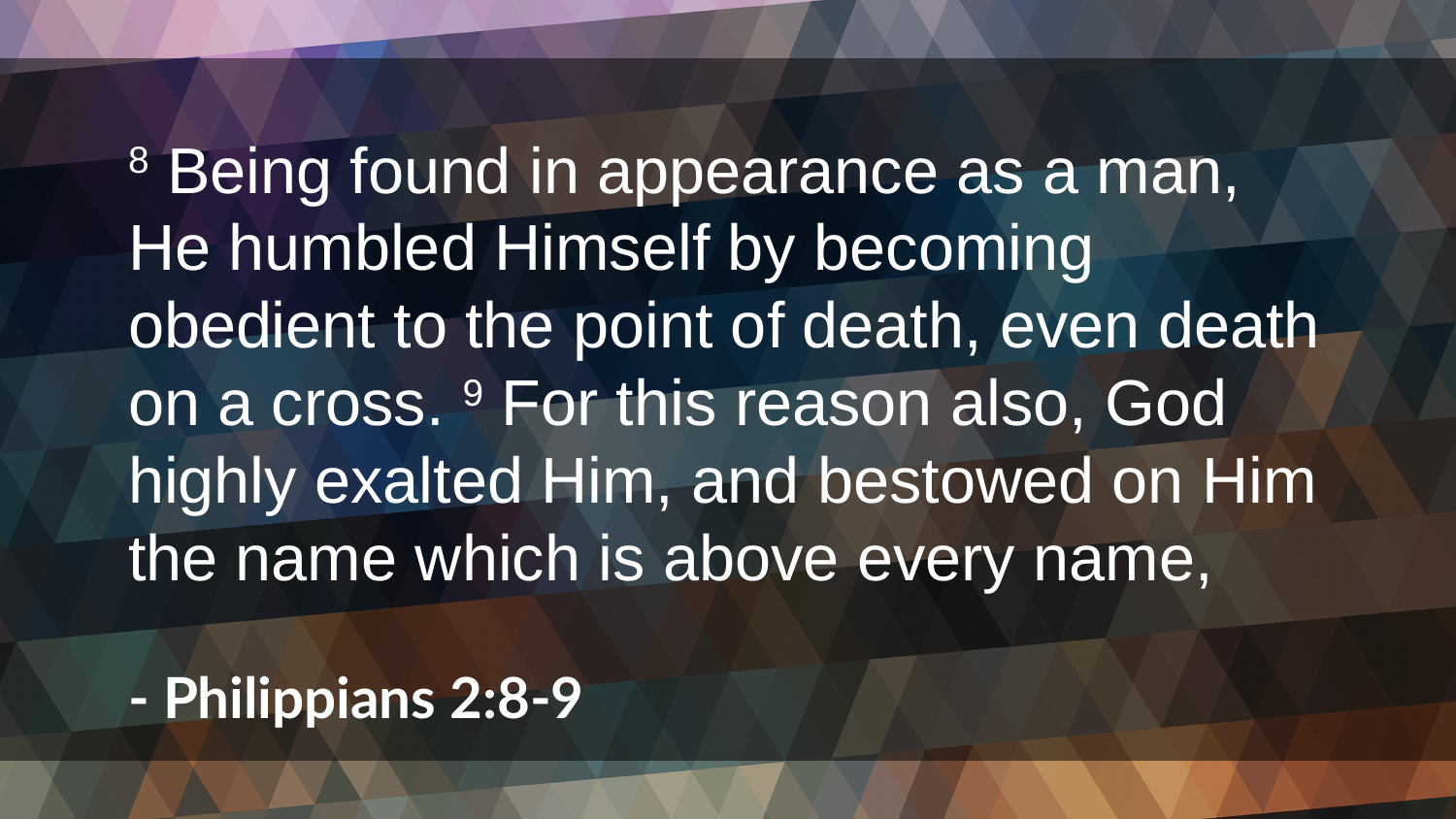

8 Being found in appearance as a man,
He humbled Himself by becoming obedient to the point of death, even death on a cross. 9 For this reason also, God highly exalted Him, and bestowed on Him the name which is above every name,
- Philippians 2:8-9